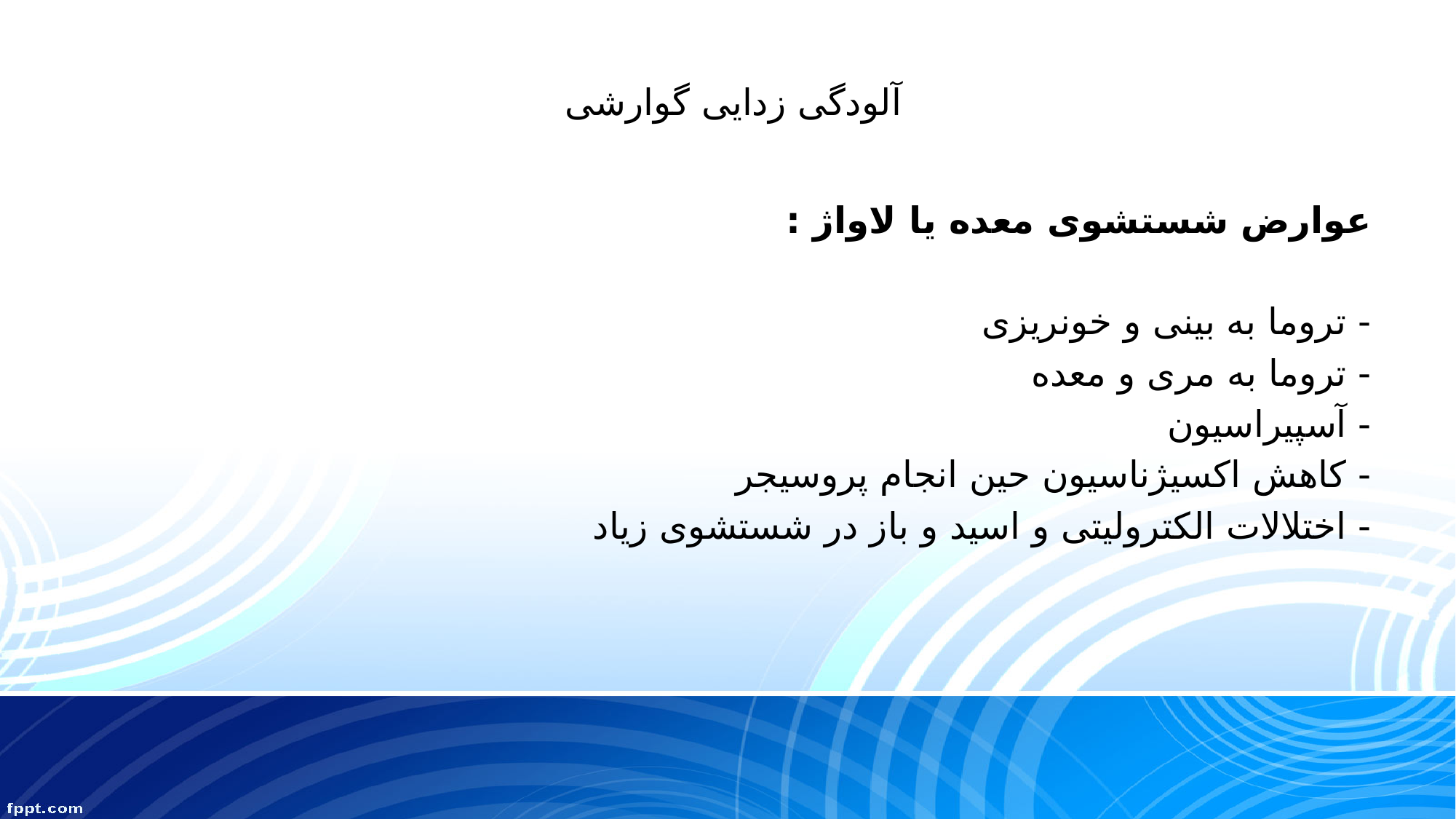

# آلودگی زدایی گوارشی
عوارض شستشوی معده یا لاواژ :

- تروما به بینی و خونریزی
- تروما به مری و معده
- آسپیراسیون
- کاهش اکسیژناسیون حین انجام پروسیجر
- اختلالات الکترولیتی و اسید و باز در شستشوی زیاد